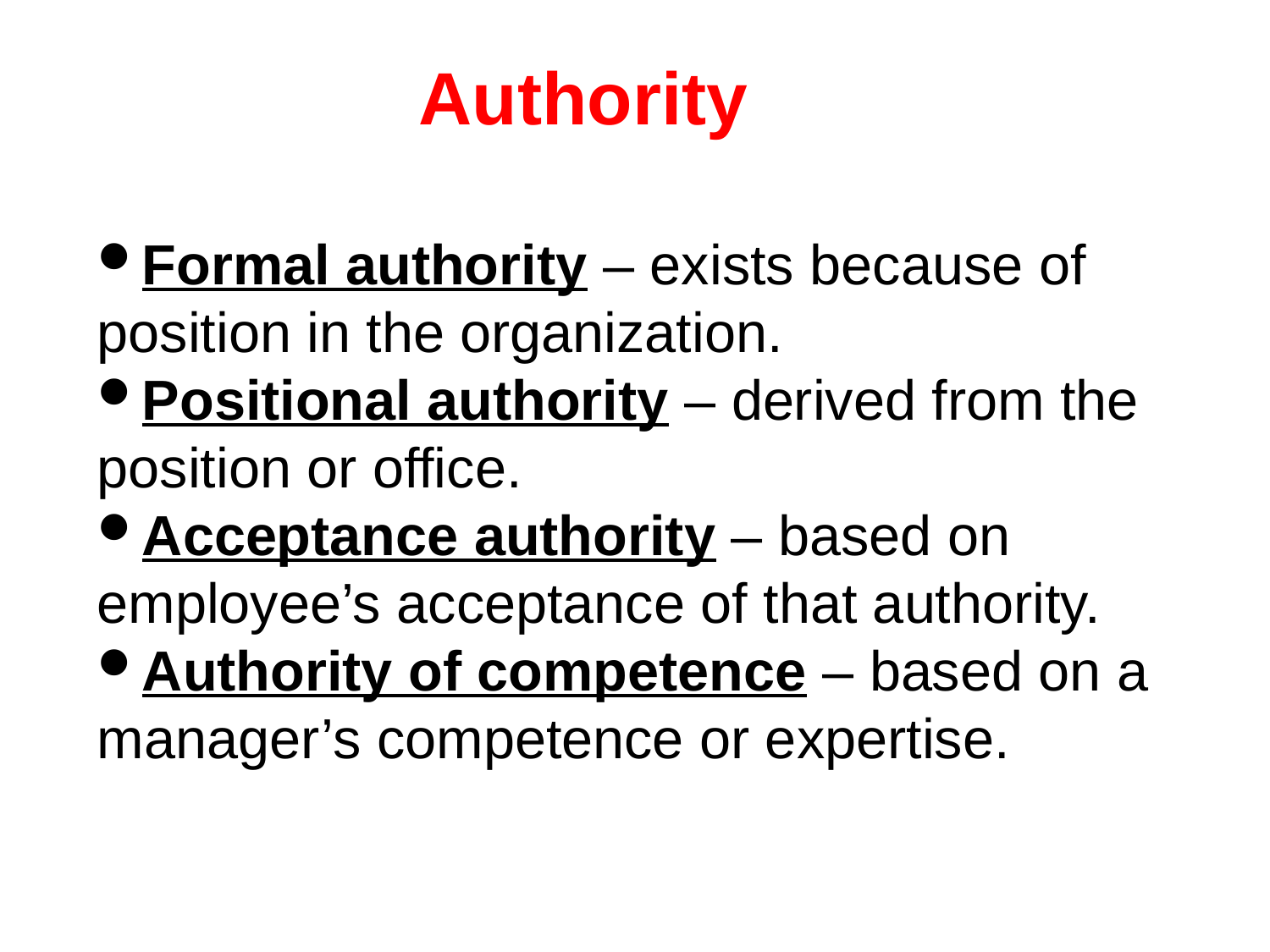

Authority
Formal authority – exists because of position in the organization.
Positional authority – derived from the position or office.
Acceptance authority – based on employee’s acceptance of that authority.
Authority of competence – based on a manager’s competence or expertise.